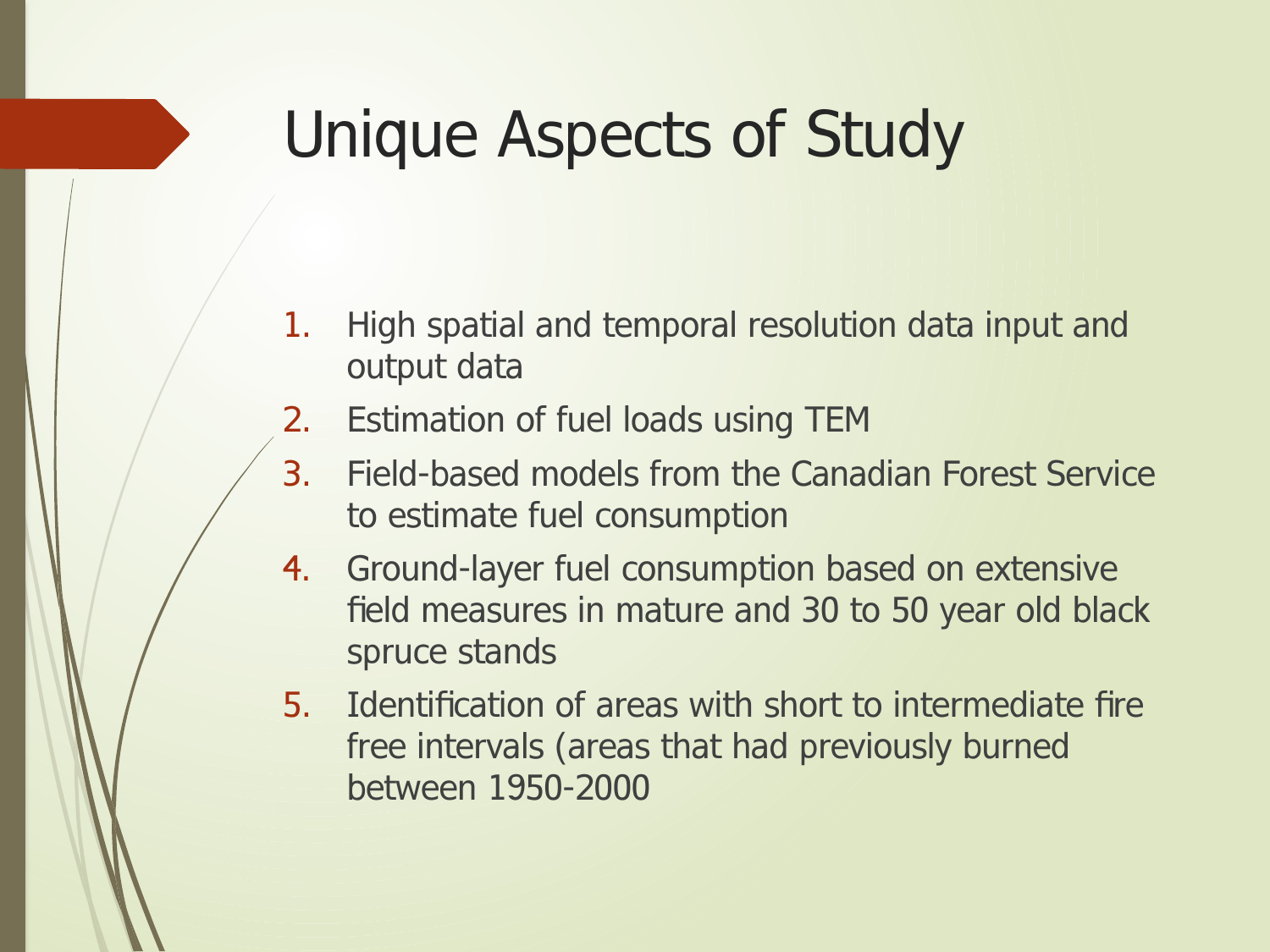

# Unique Aspects of Study
High spatial and temporal resolution data input and output data
Estimation of fuel loads using TEM
Field-based models from the Canadian Forest Service to estimate fuel consumption
Ground-layer fuel consumption based on extensive field measures in mature and 30 to 50 year old black spruce stands
Identification of areas with short to intermediate fire free intervals (areas that had previously burned between 1950-2000